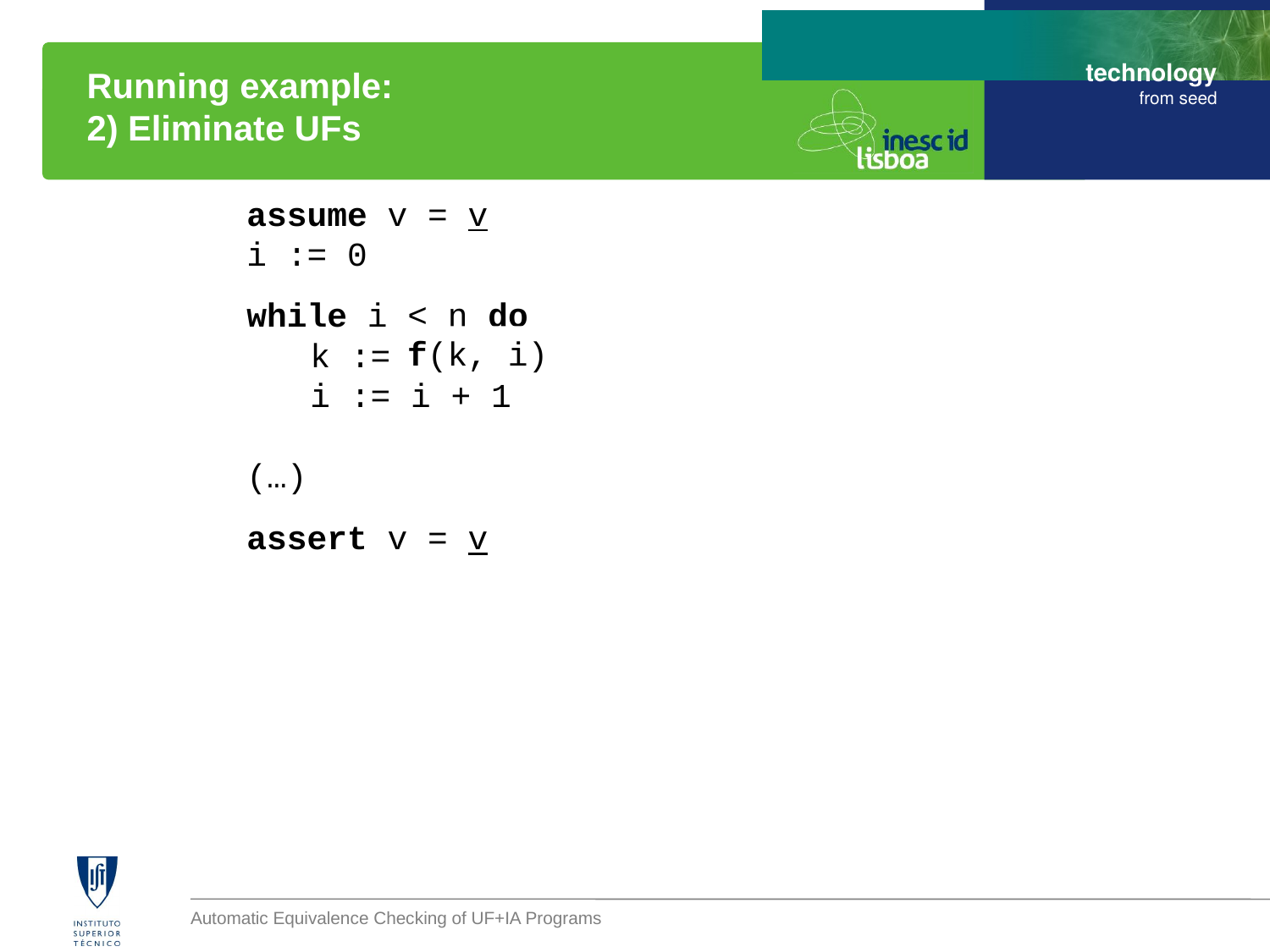

# Running example: 2) Eliminate UFs
assume v = v
i := 0
while i < n do
k := a·k + b·i + c
i := i + 1

(…)
assert v = v
f(k, i)
Automatic Equivalence Checking of UF+IA Programs